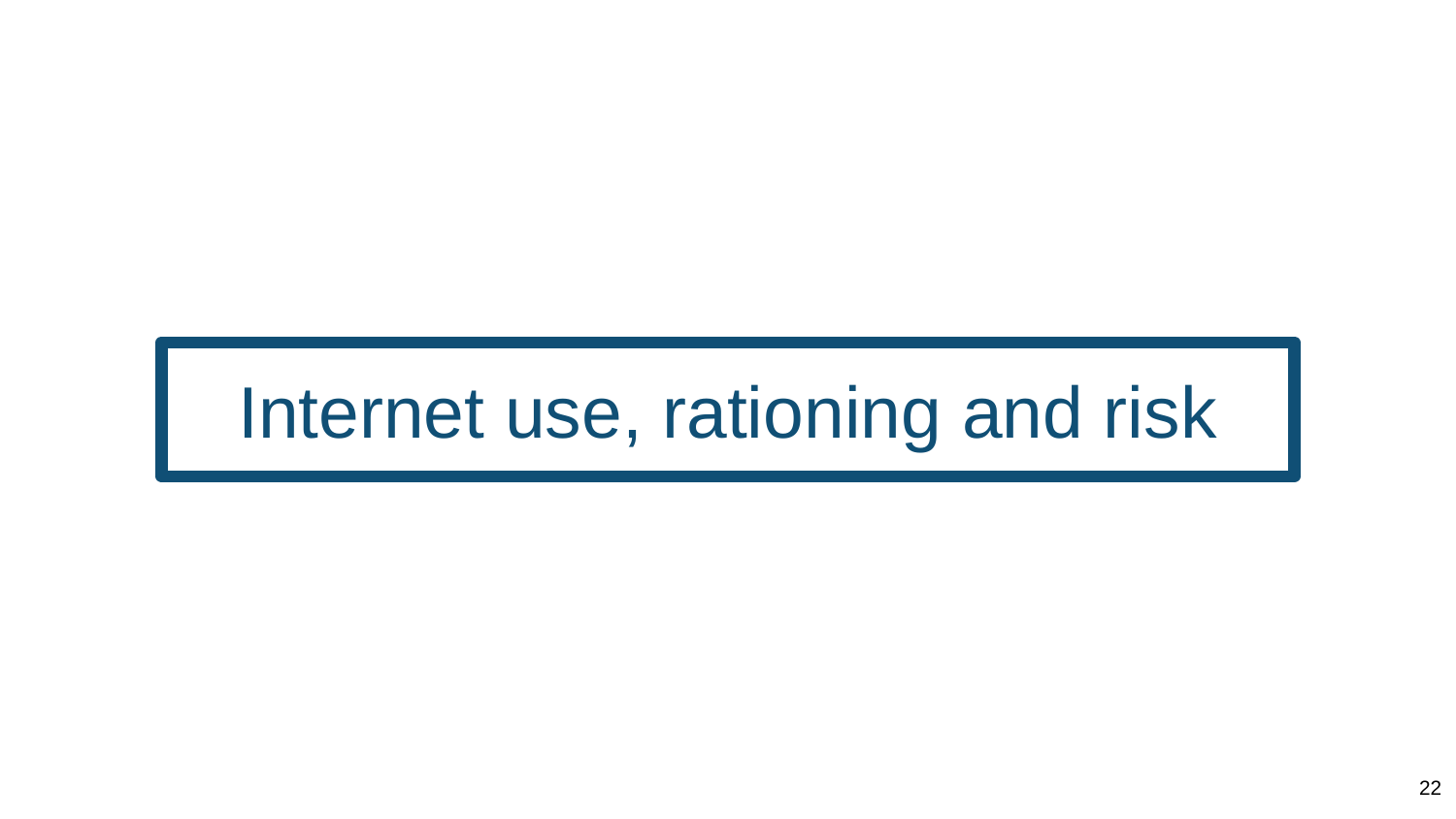

# Internet use, rationing and risk
22